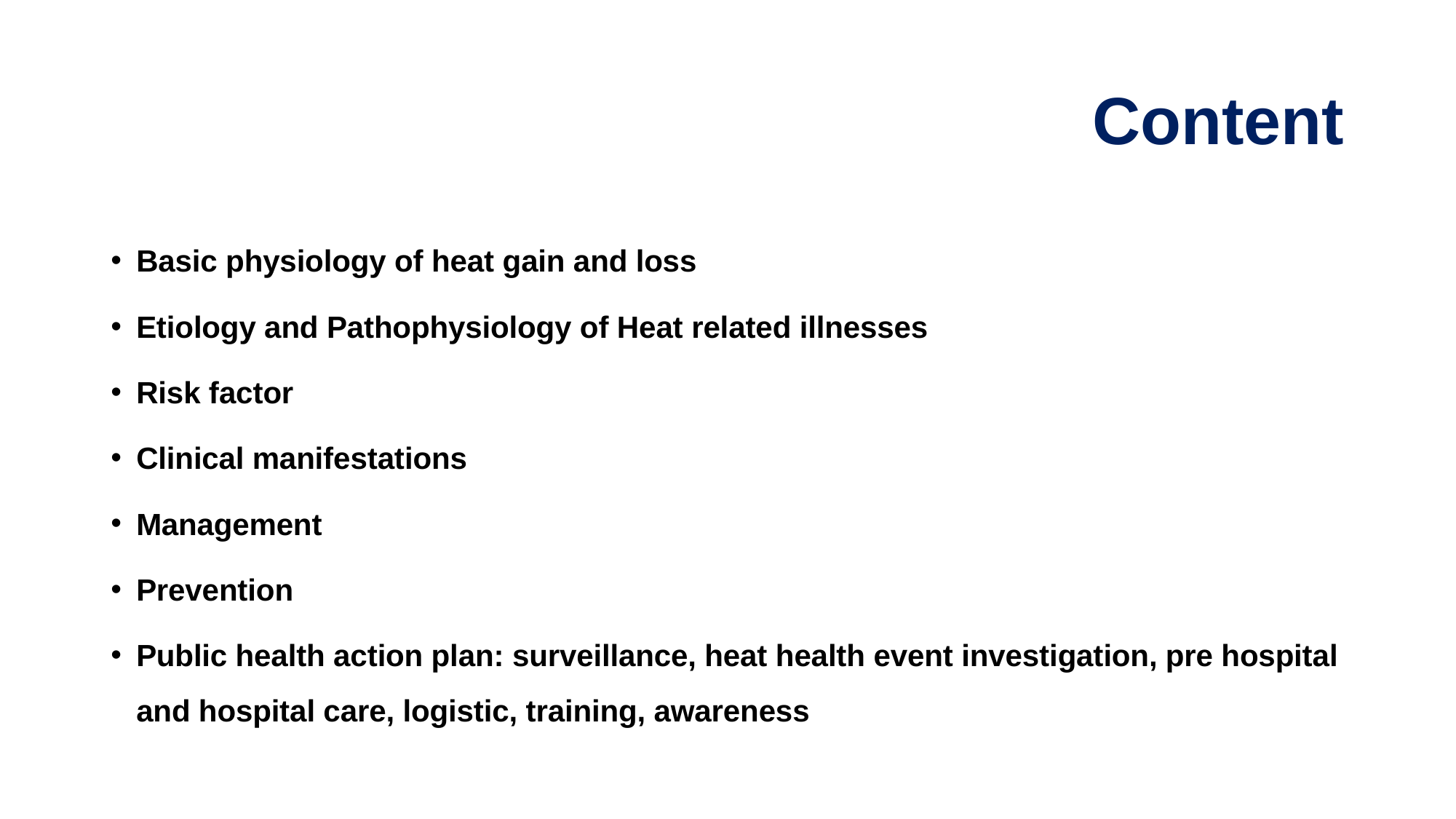

# Content
Basic physiology of heat gain and loss
Etiology and Pathophysiology of Heat related illnesses
Risk factor
Clinical manifestations
Management
Prevention
Public health action plan: surveillance, heat health event investigation, pre hospital and hospital care, logistic, training, awareness